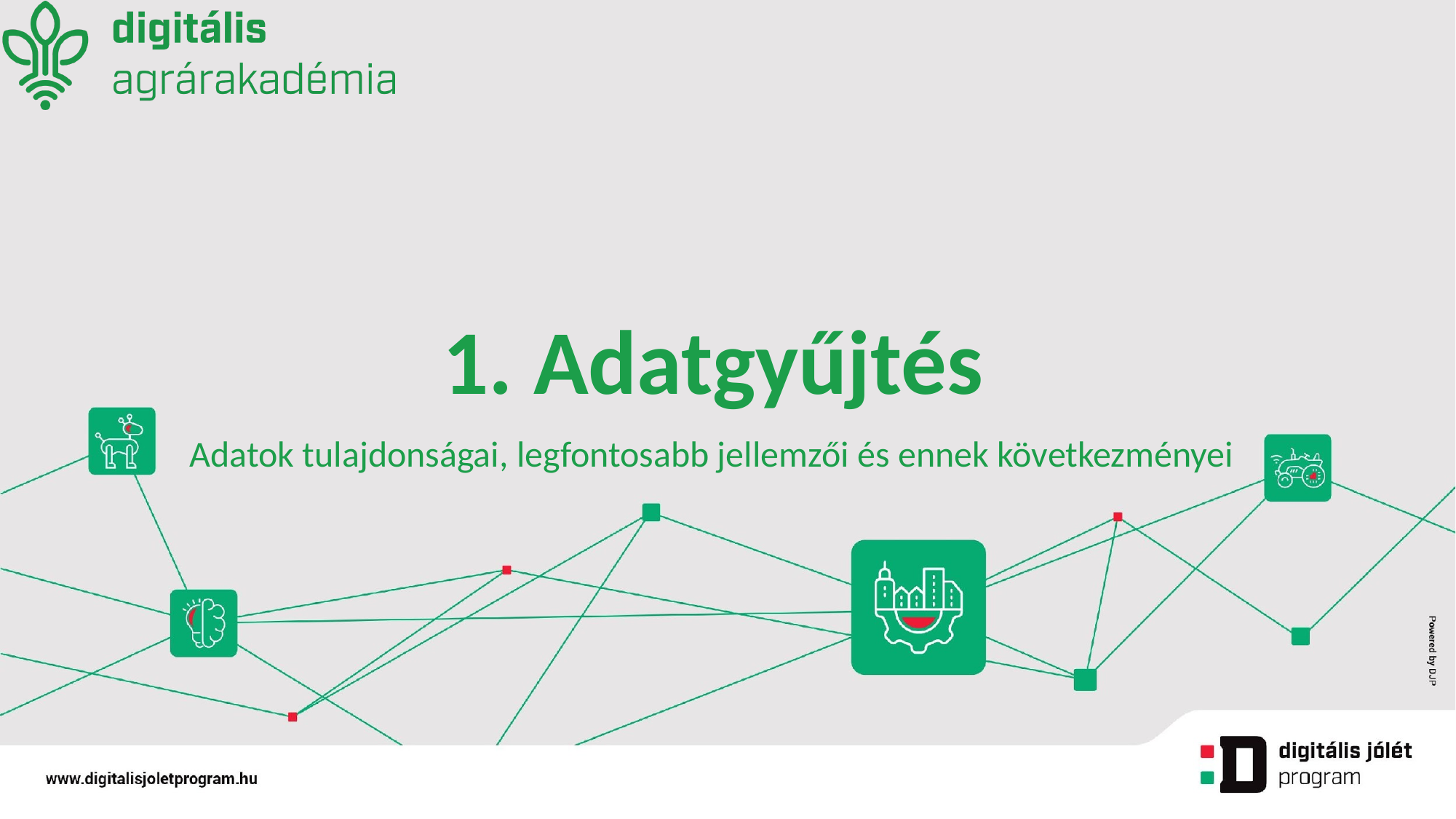

# 1. Adatgyűjtés
Adatok tulajdonságai, legfontosabb jellemzői és ennek következményei